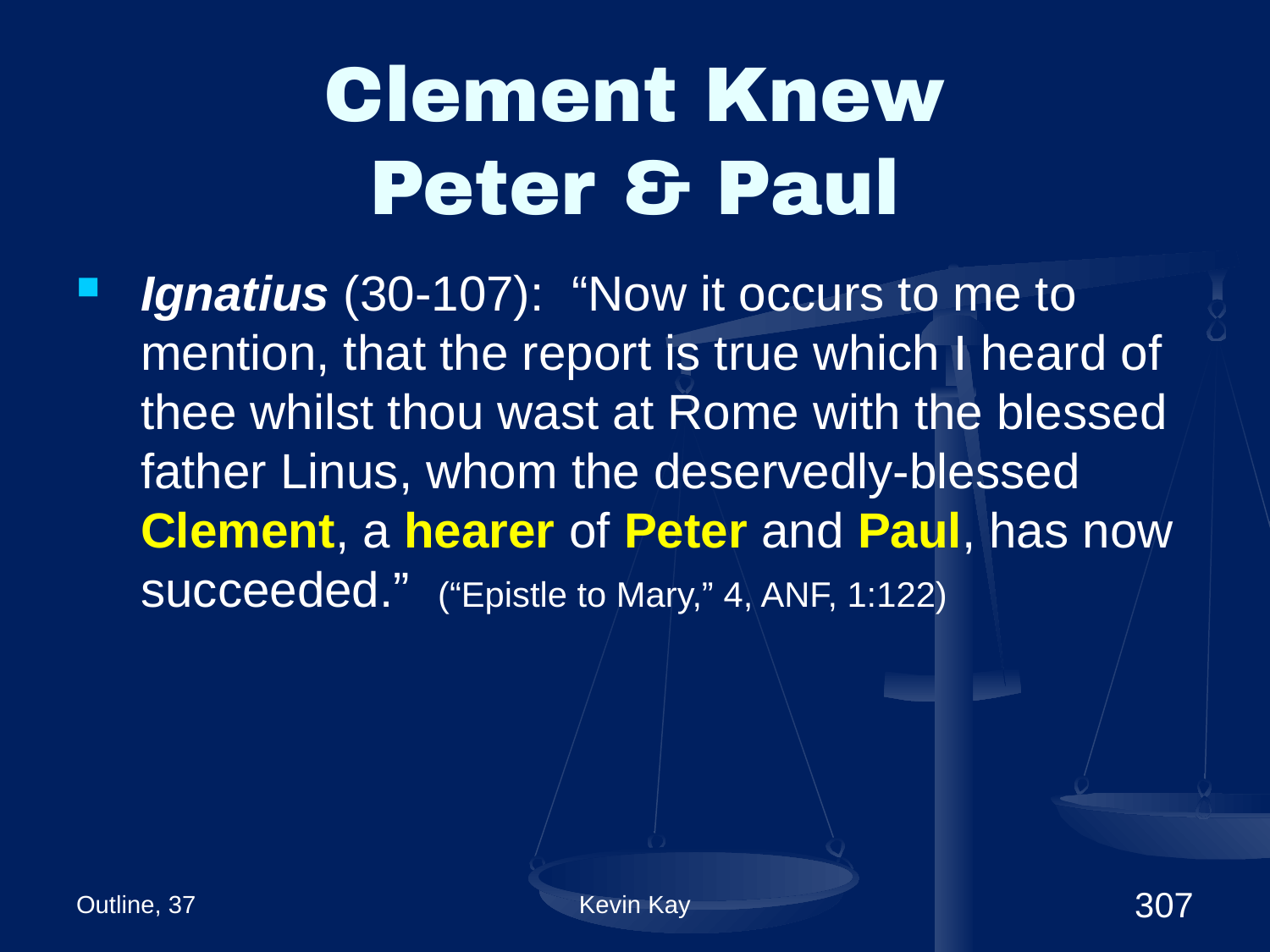

# Clement Knew Peter & Paul
Ignatius (30-107):  “Now it occurs to me to mention, that the report is true which I heard of thee whilst thou wast at Rome with the blessed father Linus, whom the deservedly-blessed Clement, a hearer of Peter and Paul, has now succeeded.”  (“Epistle to Mary,” 4, ANF, 1:122)
Outline, 37
Kevin Kay
307